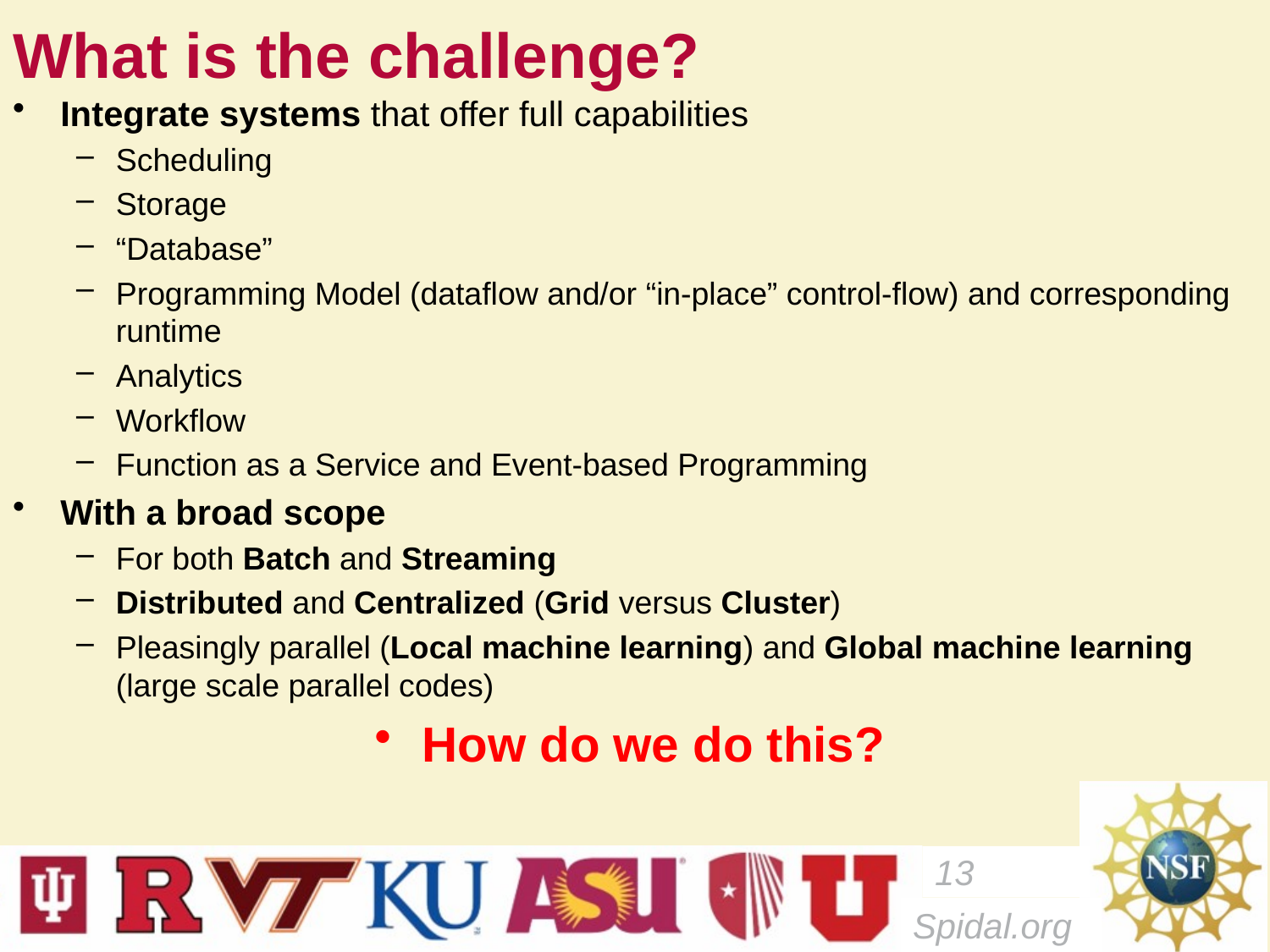

# What is the challenge?
Integrate systems that offer full capabilities
Scheduling
Storage
“Database”
Programming Model (dataflow and/or “in-place” control-flow) and corresponding runtime
Analytics
Workflow
Function as a Service and Event-based Programming
With a broad scope
For both Batch and Streaming
Distributed and Centralized (Grid versus Cluster)
Pleasingly parallel (Local machine learning) and Global machine learning (large scale parallel codes)
How do we do this?